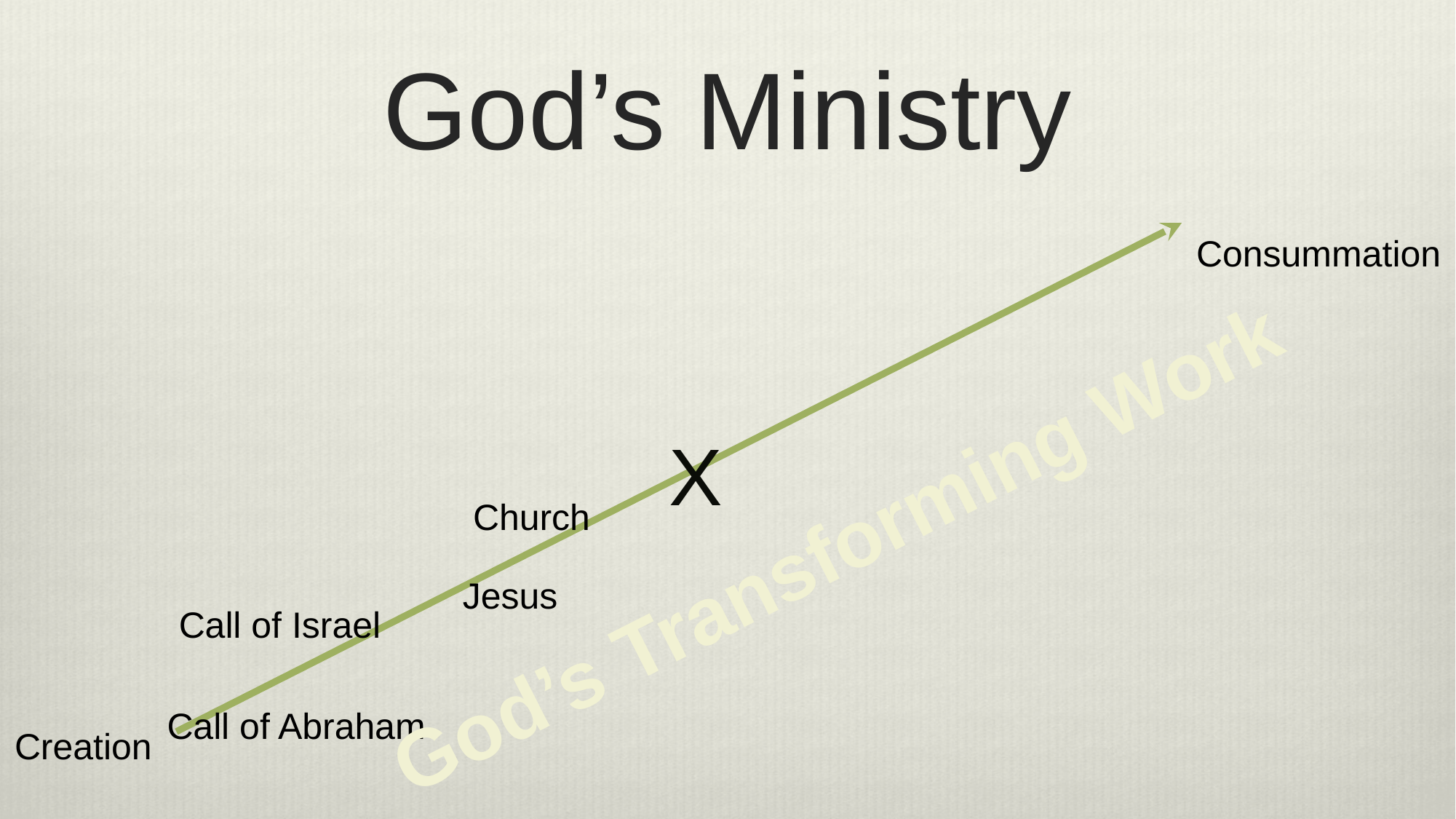

# God’s Ministry
Consummation

 Church
X
God’s Transforming Work
Jesus
Call of Israel

Call of Abraham
Creation